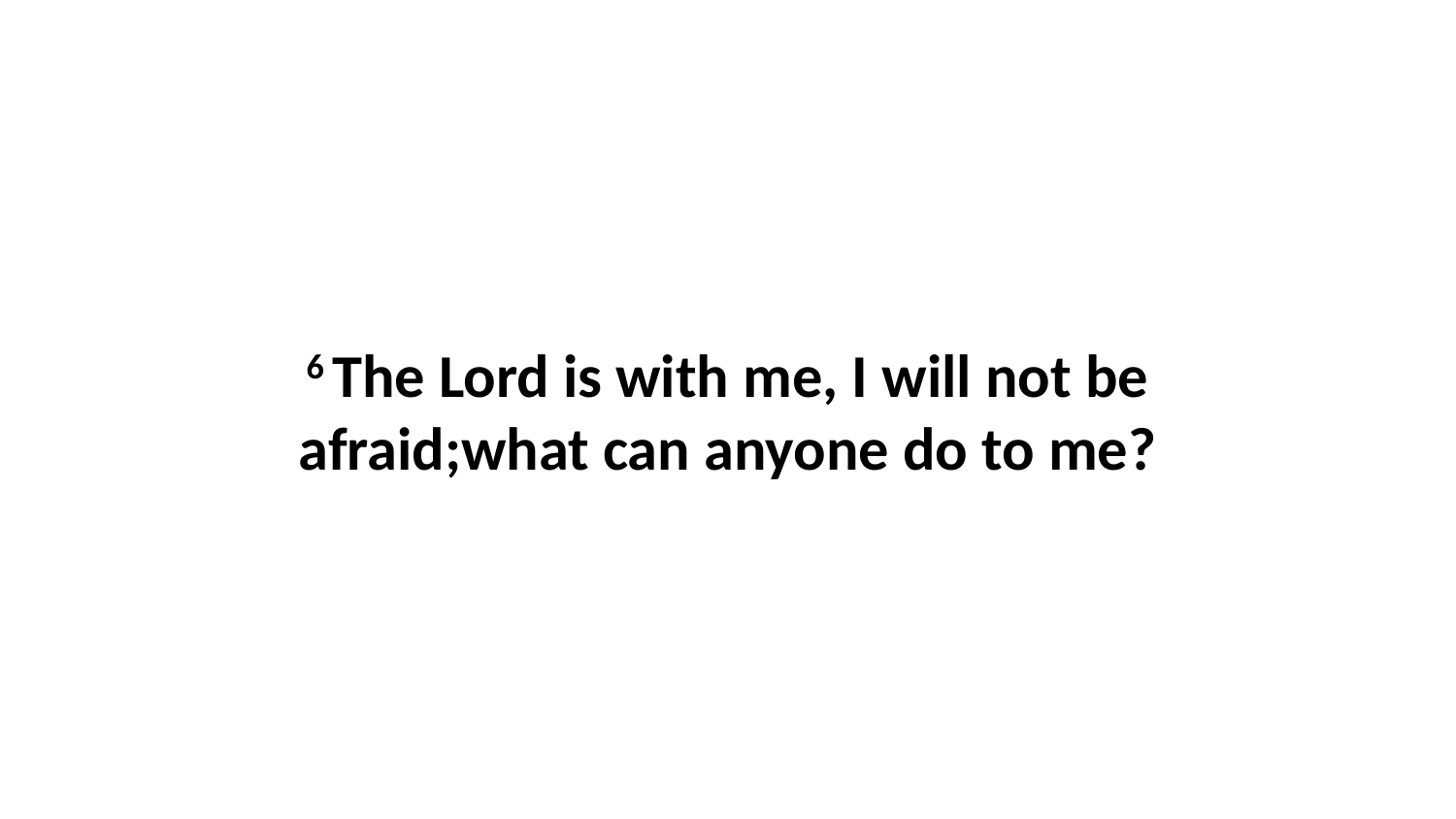

6 The Lord is with me, I will not be afraid;what can anyone do to me?